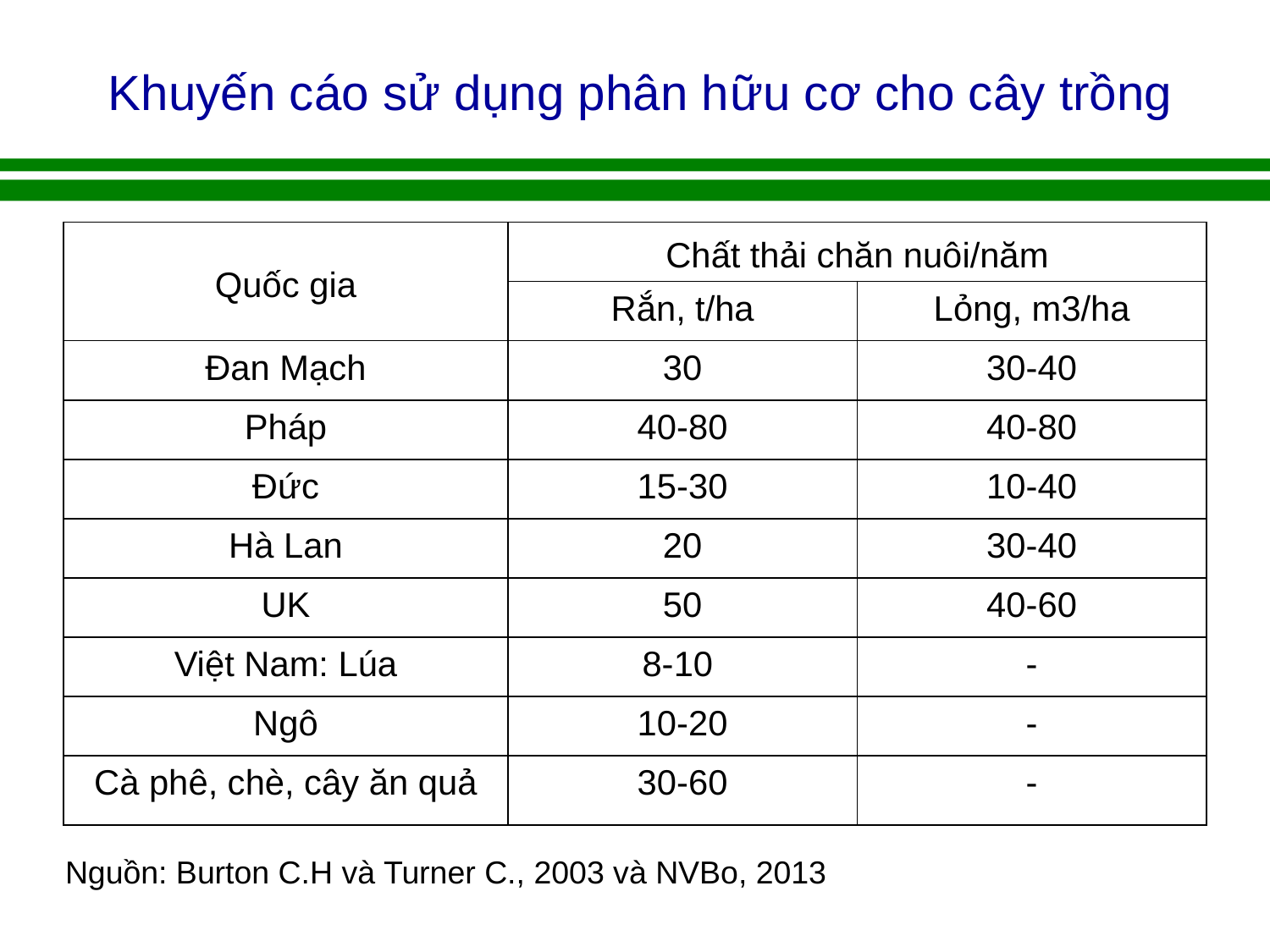

# Khuyến cáo sử dụng phân hữu cơ cho cây trồng
| Quốc gia | Chất thải chăn nuôi/năm |  |
| --- | --- | --- |
|  | Rắn, t/ha | Lỏng, m3/ha |
| Đan Mạch | 30 | 30-40 |
| Pháp | 40-80 | 40-80 |
| Đức | 15-30 | 10-40 |
| Hà Lan | 20 | 30-40 |
| UK | 50 | 40-60 |
| Việt Nam: Lúa | 8-10 | - |
| Ngô | 10-20 | - |
| Cà phê, chè, cây ăn quả | 30-60 | - |
Nguồn: Burton C.H và Turner C., 2003 và NVBo, 2013